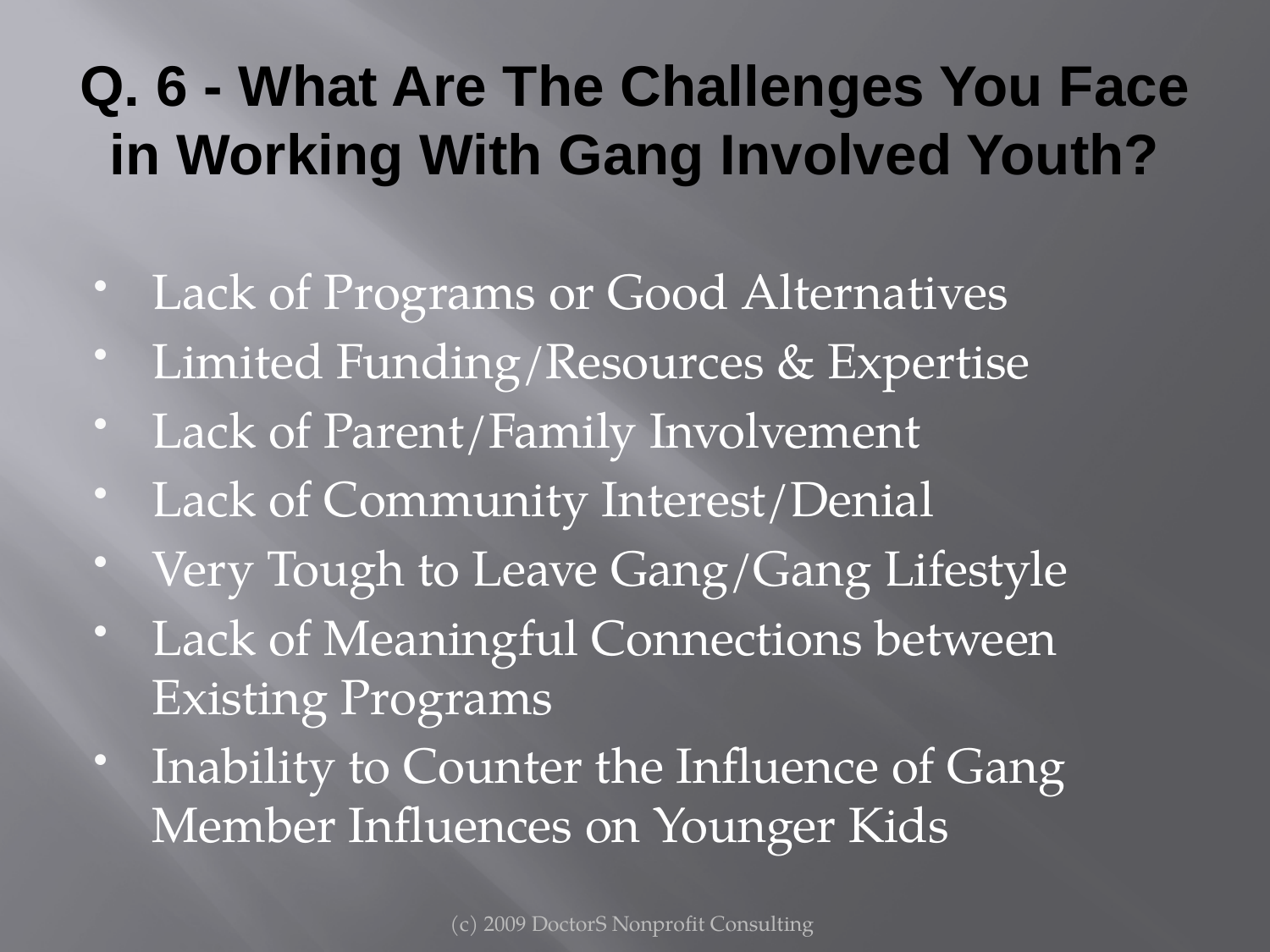

# Q. 6 - What Are The Challenges You Face in Working With Gang Involved Youth?
Lack of Programs or Good Alternatives
Limited Funding/Resources & Expertise
Lack of Parent/Family Involvement
Lack of Community Interest/Denial
Very Tough to Leave Gang/Gang Lifestyle
Lack of Meaningful Connections between Existing Programs
Inability to Counter the Influence of Gang Member Influences on Younger Kids

(c) 2009 DoctorS Nonprofit Consulting